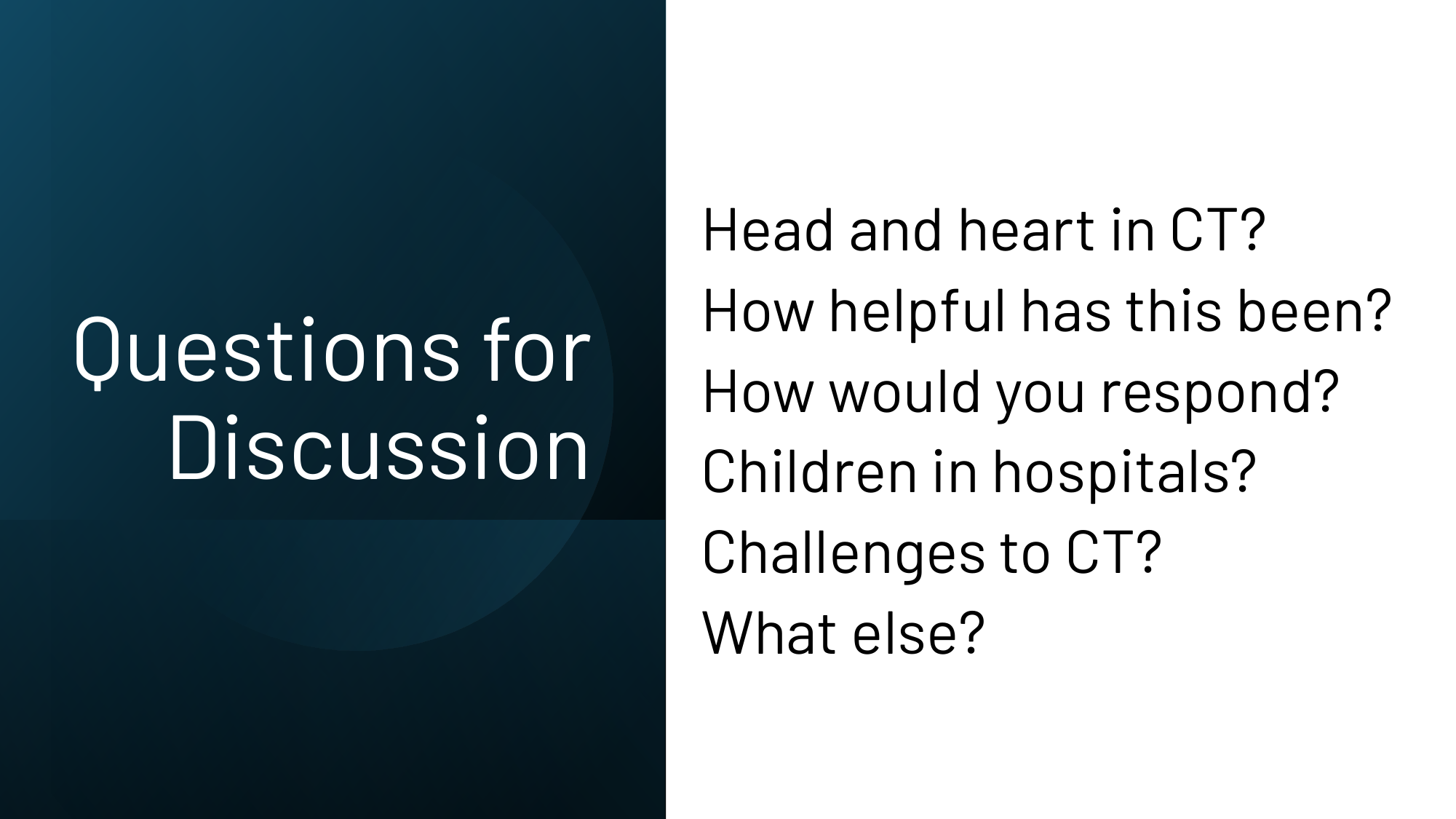

Head and heart in CT?
How helpful has this been?
How would you respond?
Children in hospitals?
Challenges to CT?
What else?

# Questions for Discussion